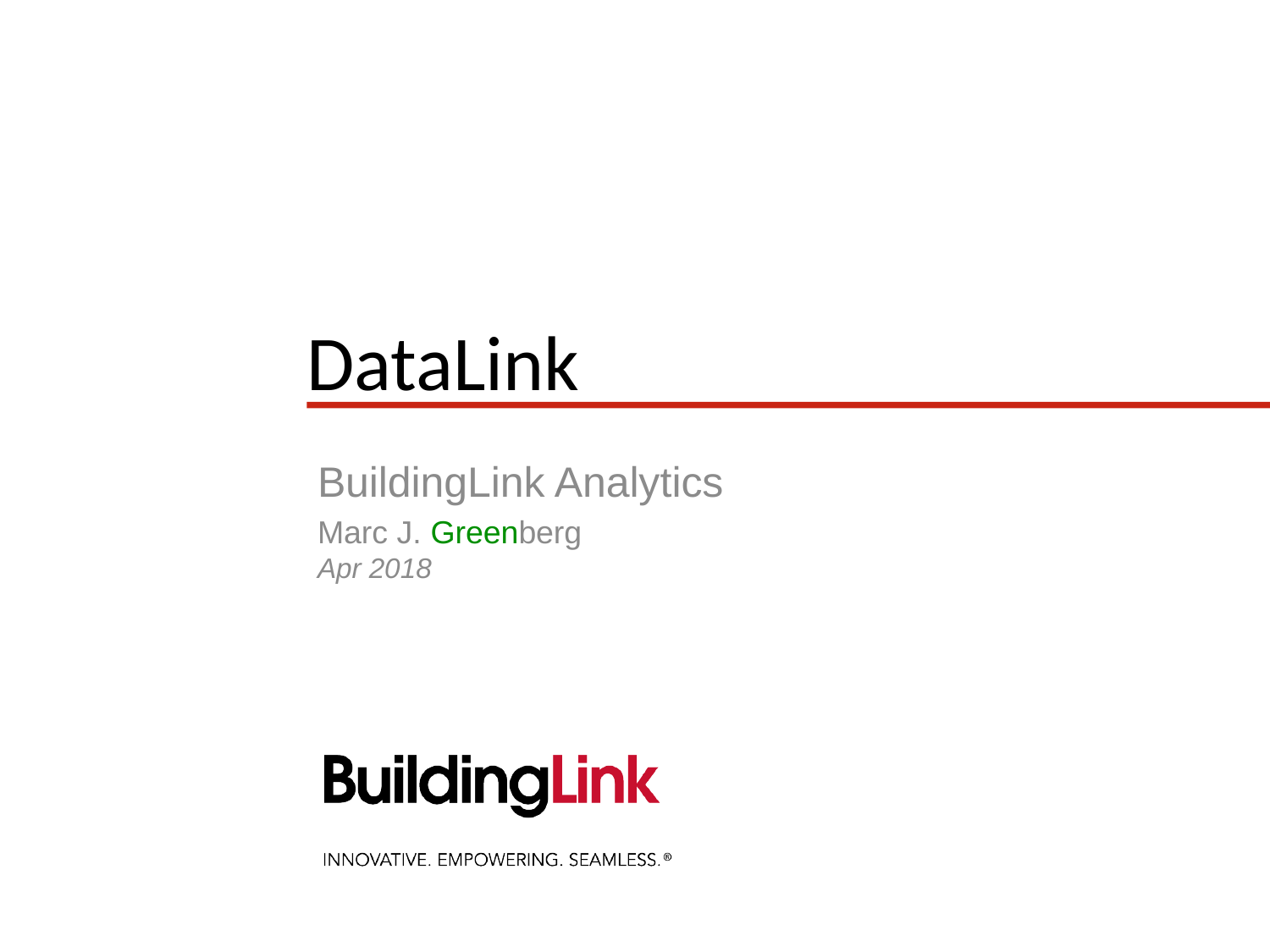

# DataLink
BuildingLink Analytics
Marc J. Greenberg
Apr 2018